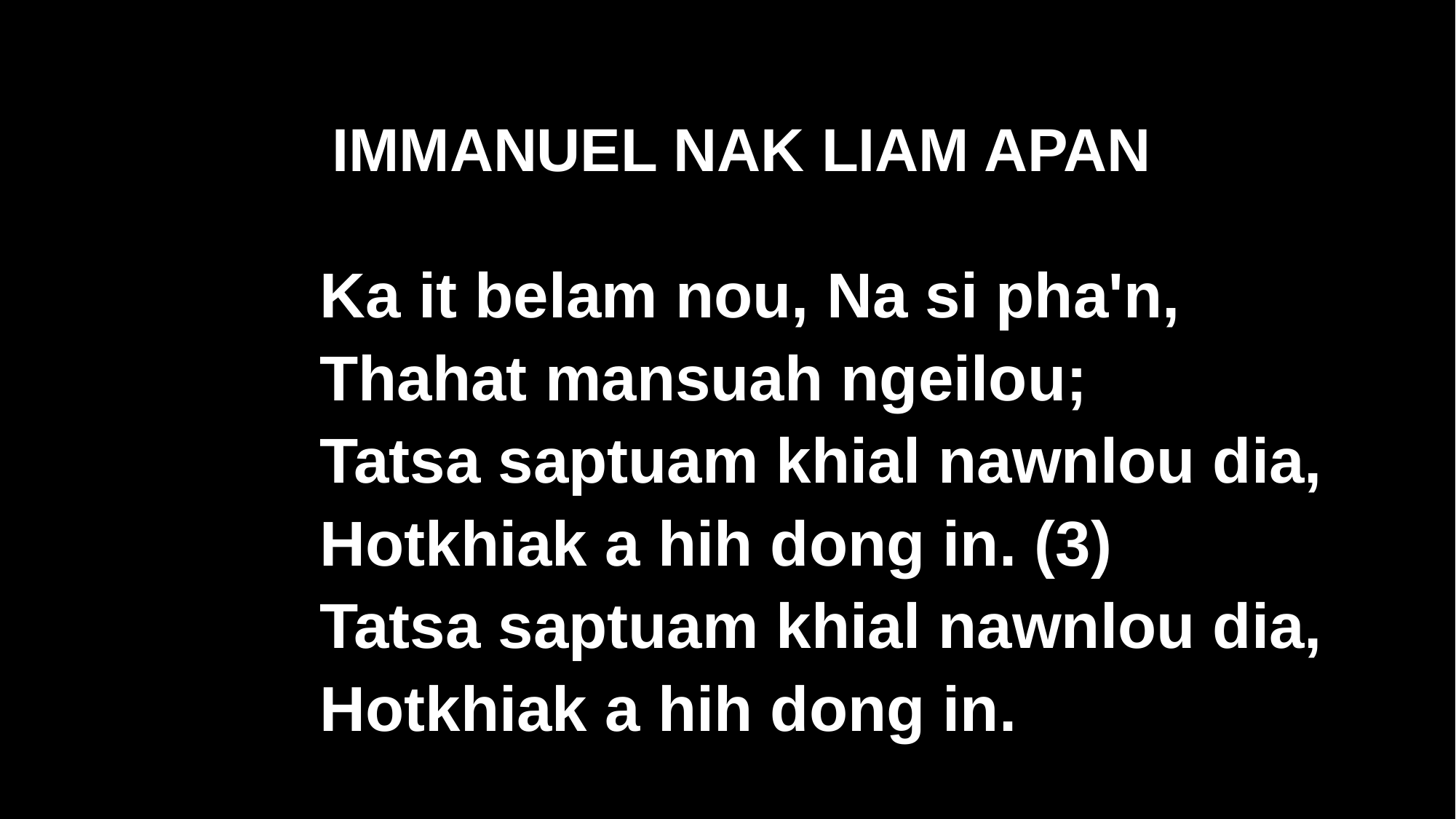

Ka it belam nou, Na si pha'n,
Thahat mansuah ngeilou;
Tatsa saptuam khial nawnlou dia,
Hotkhiak a hih dong in. (3)
Tatsa saptuam khial nawnlou dia,
Hotkhiak a hih dong in.
IMMANUEL NAK LIAM APAN